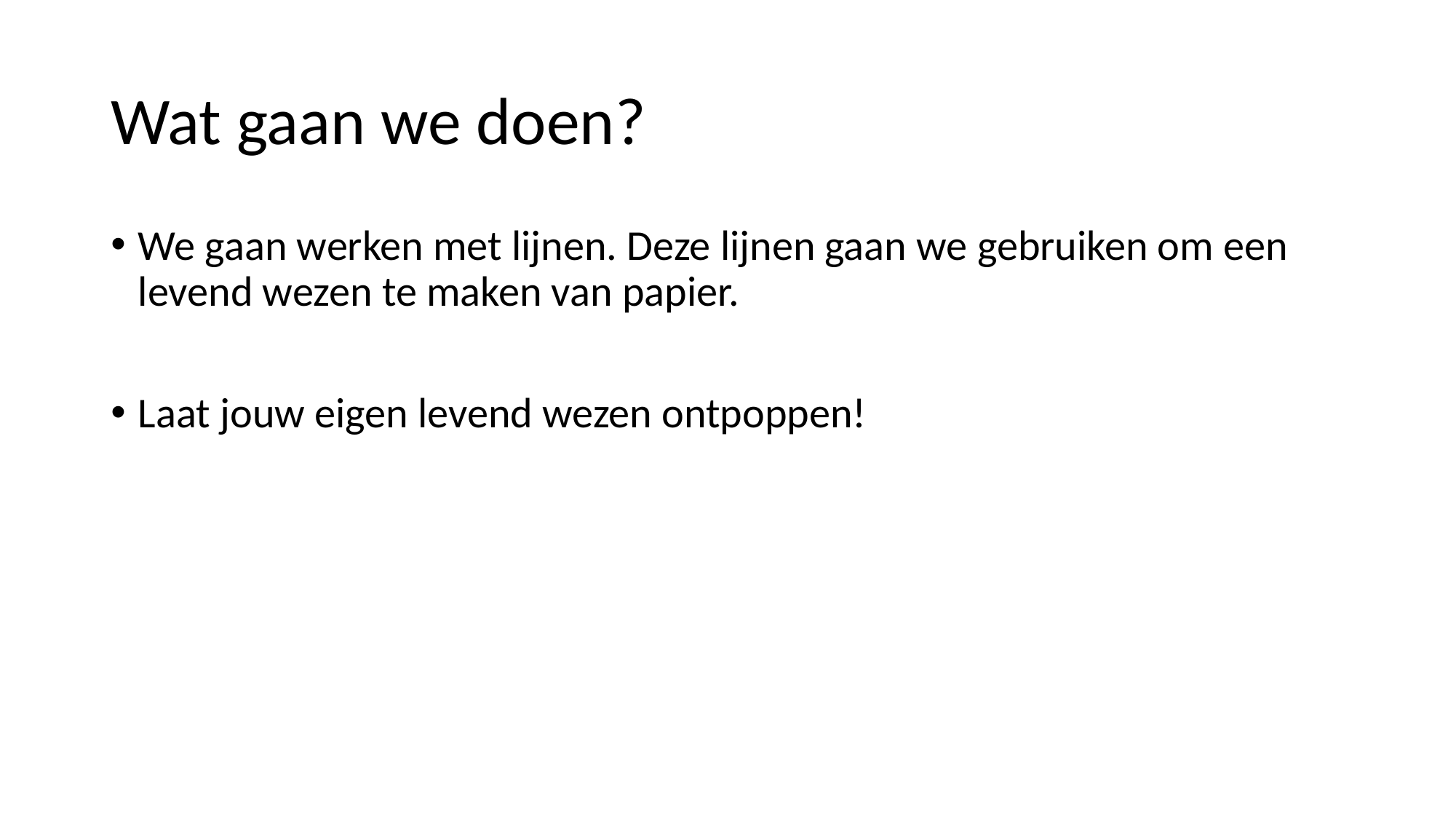

# Wat gaan we doen?
We gaan werken met lijnen. Deze lijnen gaan we gebruiken om een levend wezen te maken van papier.

Laat jouw eigen levend wezen ontpoppen!